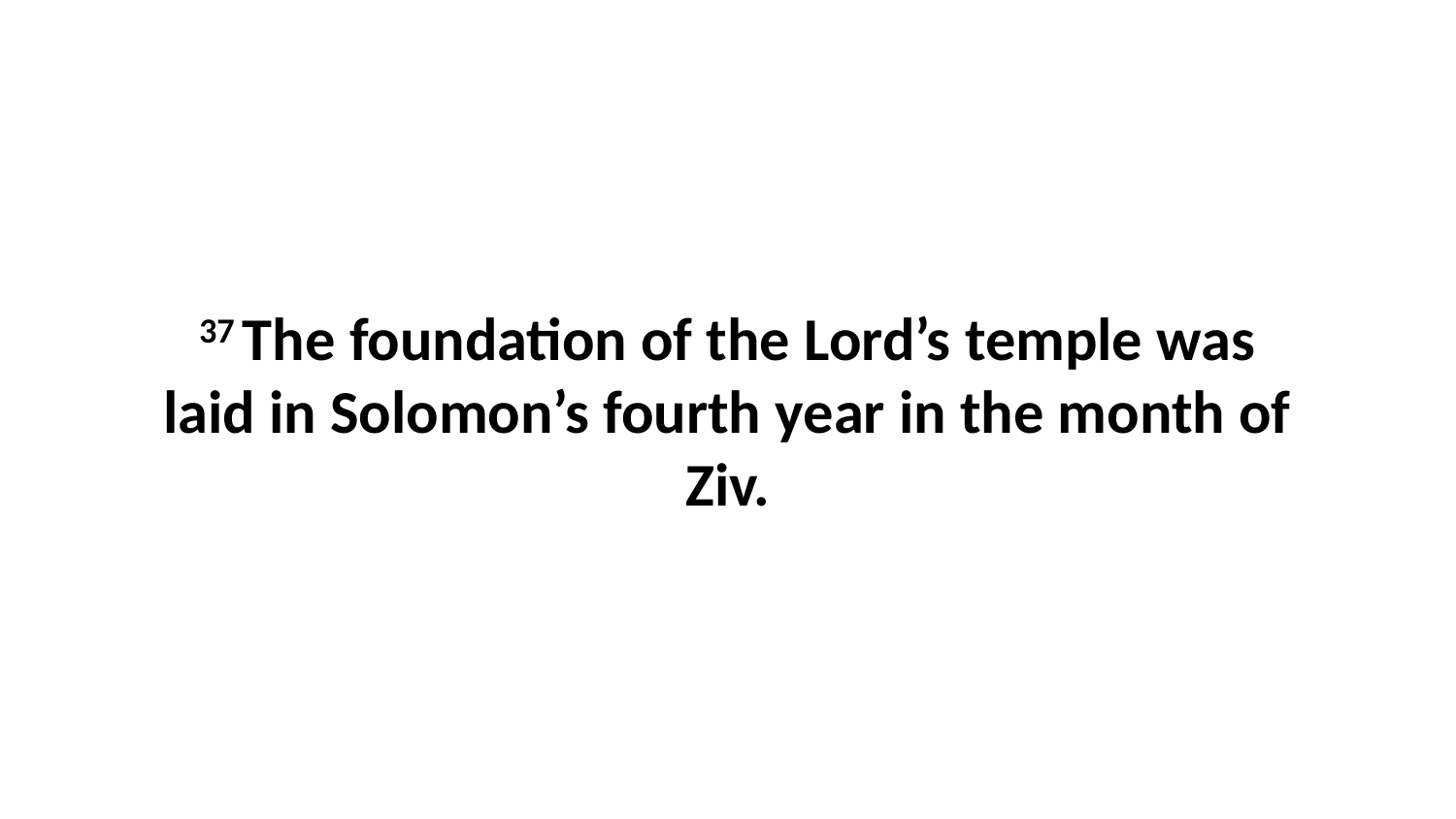

37 The foundation of the Lord’s temple was laid in Solomon’s fourth year in the month of Ziv.